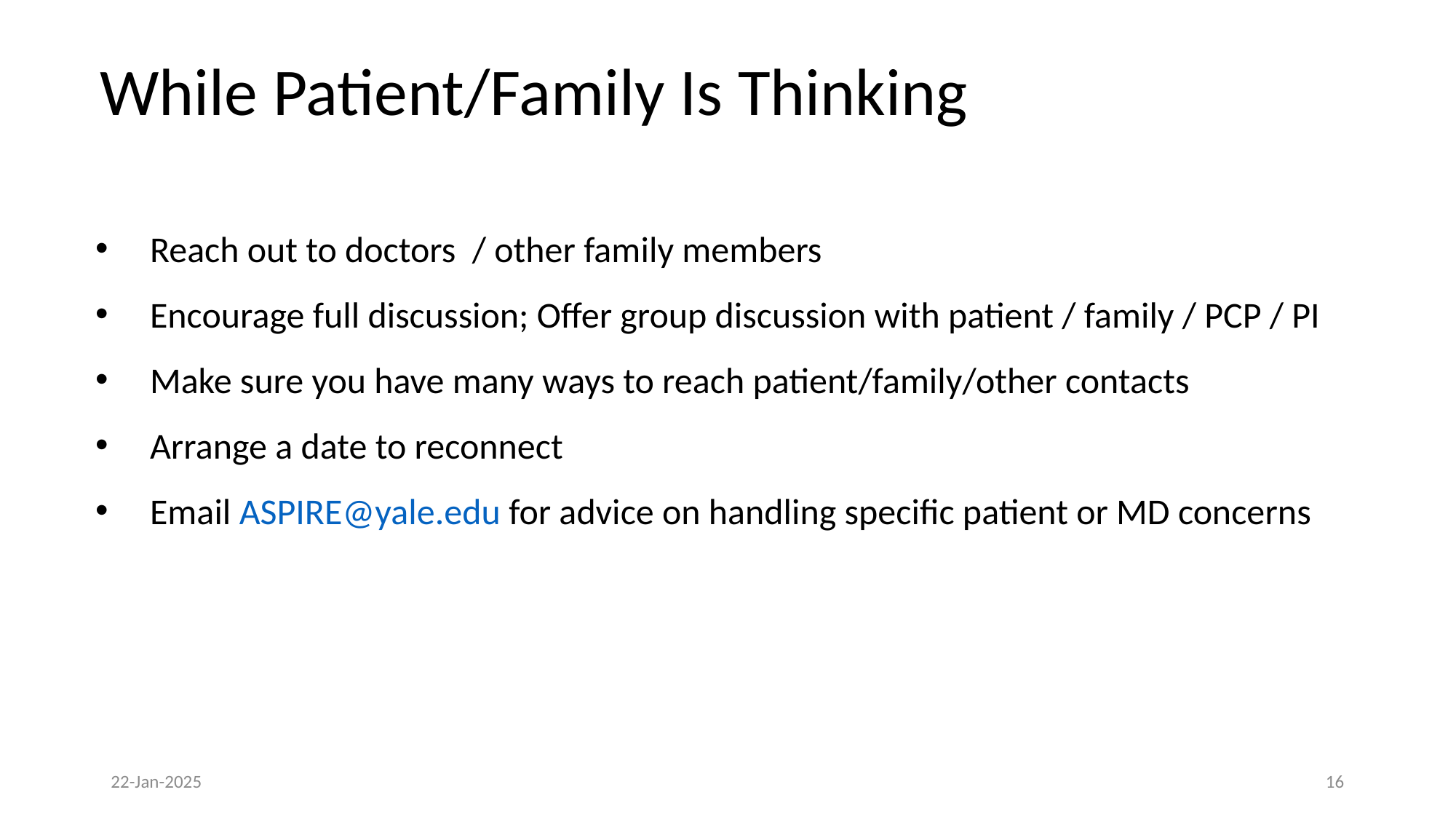

While Patient/Family Is Thinking
Reach out to doctors  / other family members
Encourage full discussion; Offer group discussion with patient / family / PCP / PI
Make sure you have many ways to reach patient/family/other contacts
Arrange a date to reconnect
Email ASPIRE@yale.edu for advice on handling specific patient or MD concerns
22-Jan-2025
16